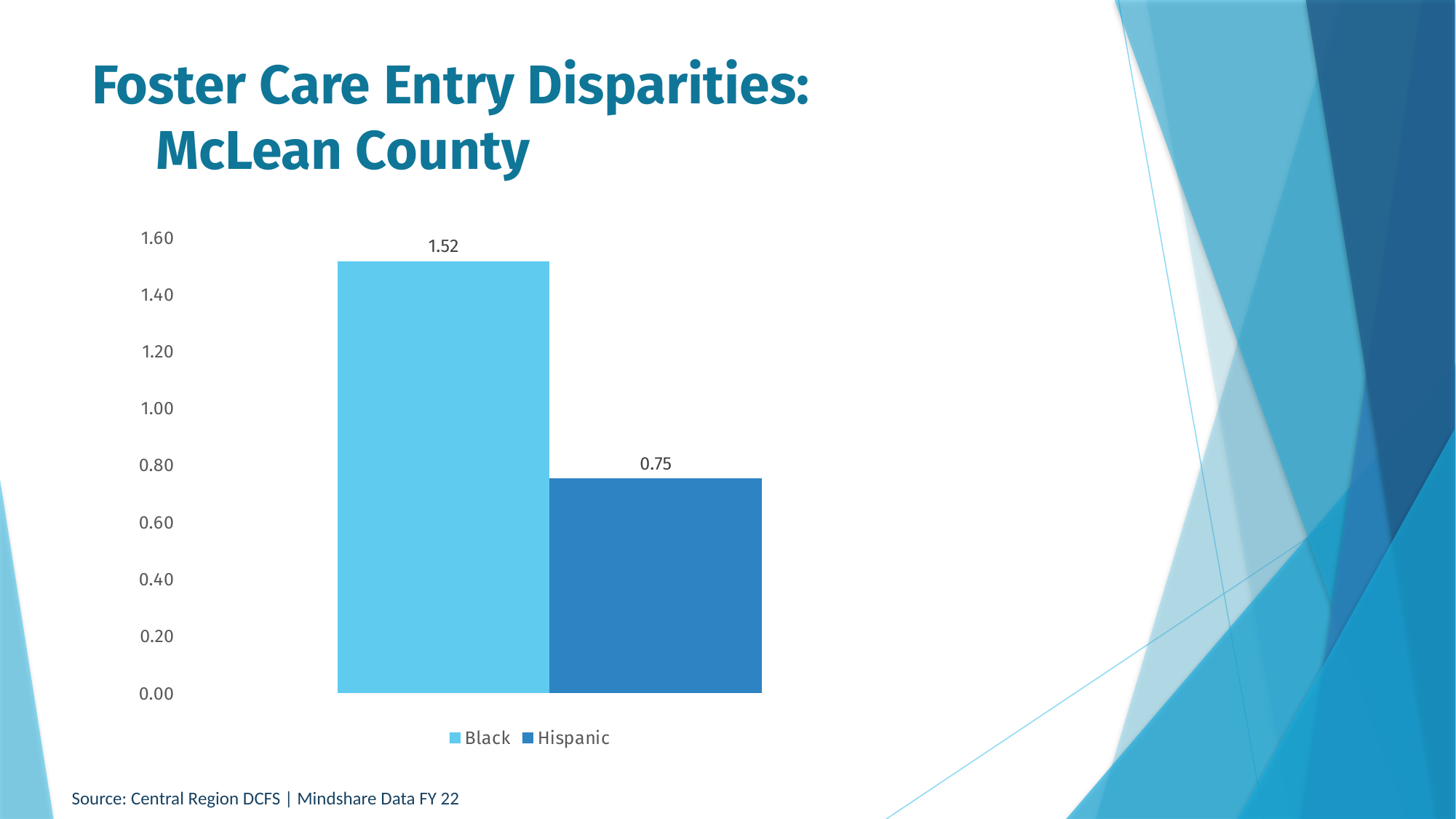

# Foster Care Entry Disparities: McLean County

### Chart

| Category | Black | Hispanic |
|---|---|---|
| McLean | 1.5162489343563512 | 0.7546132057311004 |
Source: Central Region DCFS | Mindshare Data FY 22